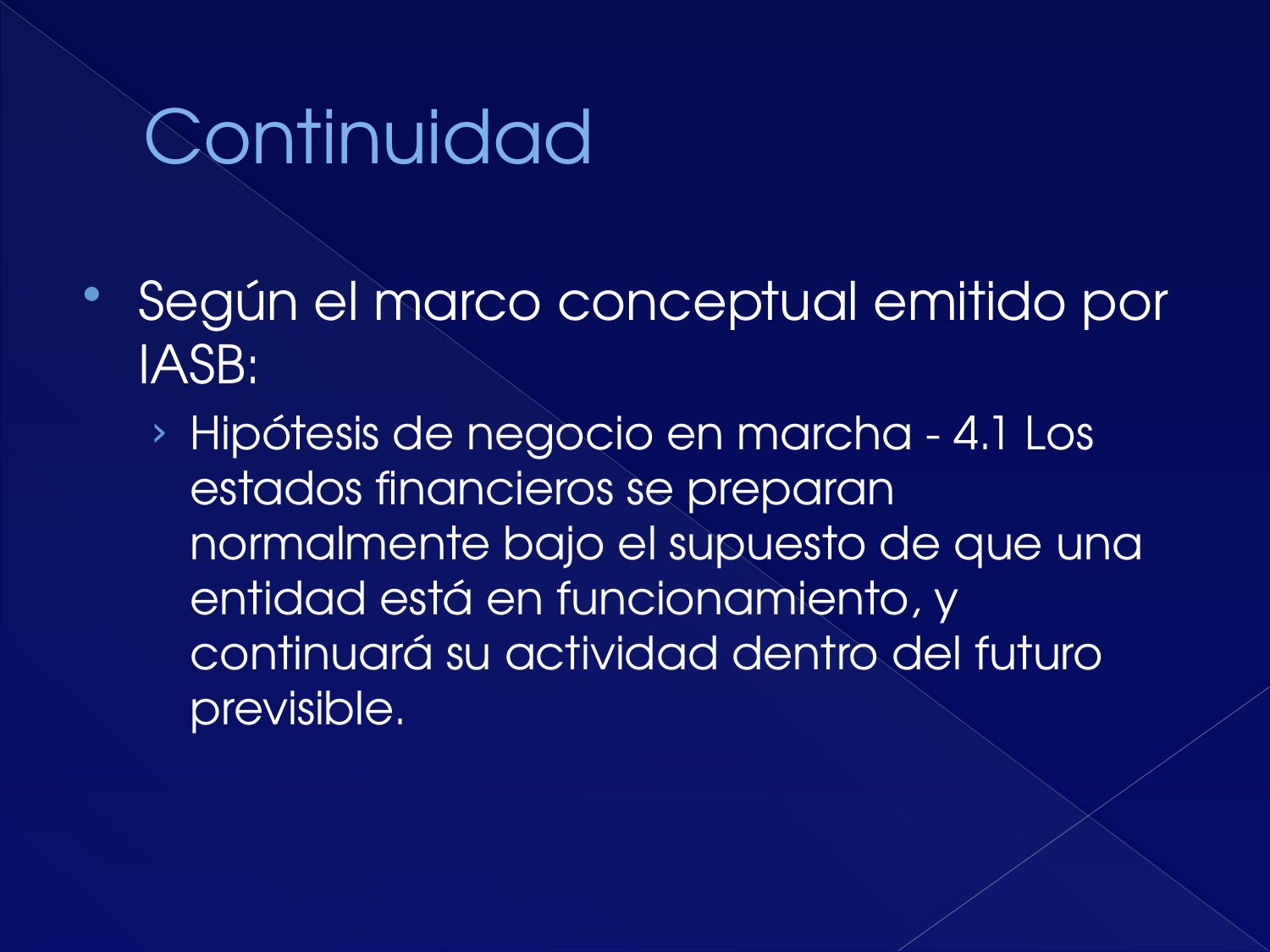

# Continuidad
Según el marco conceptual emitido por IASB:
Hipótesis de negocio en marcha - 4.1 Los estados financieros se preparan normalmente bajo el supuesto de que una entidad está en funcionamiento, y continuará su actividad dentro del futuro previsible.